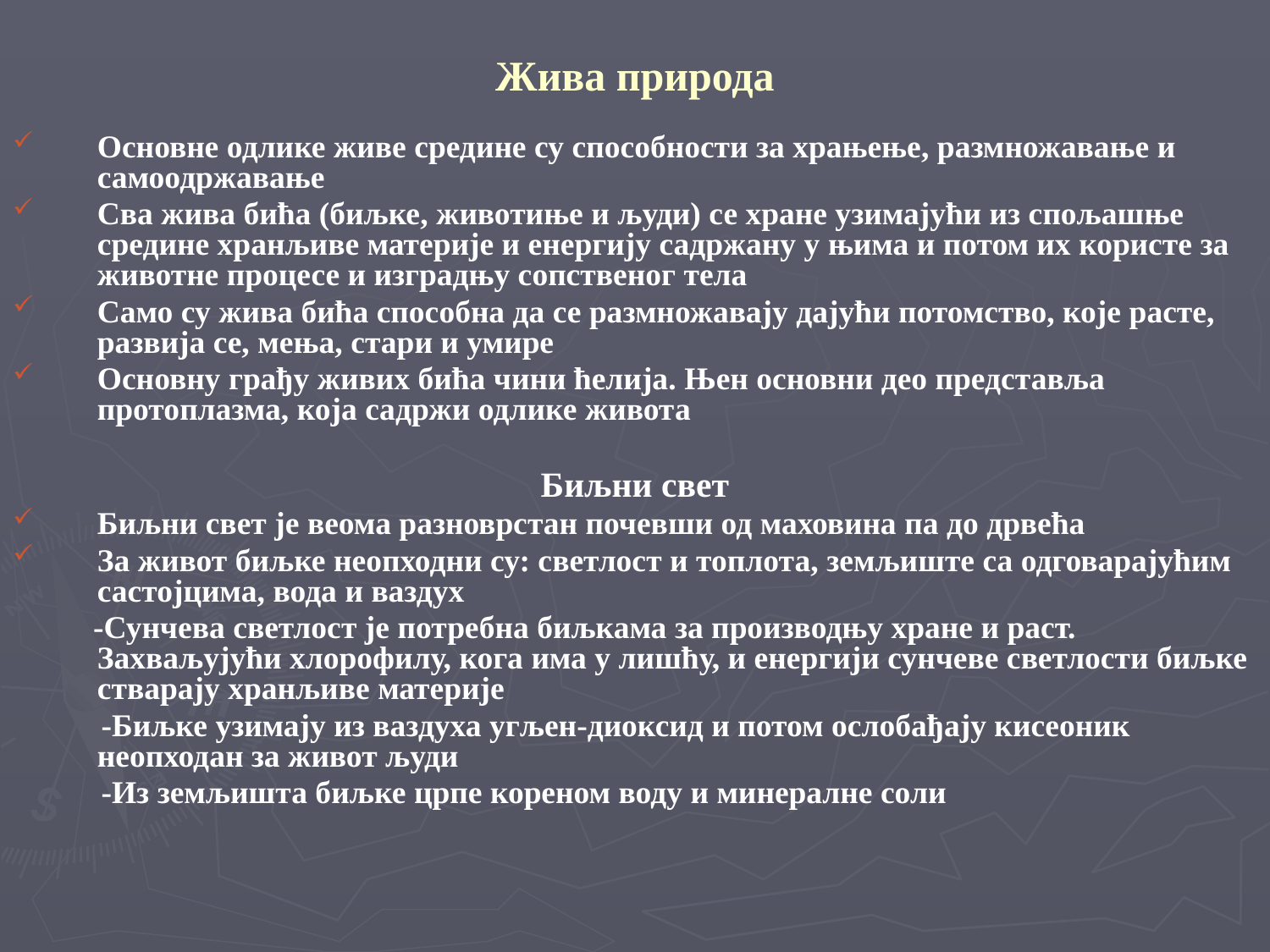

# Жива природа
Основне одлике живе средине су способности за храњење, размножавање и самоодржавање
Сва жива бића (биљке, животиње и људи) се хране узимајући из спољашње средине хранљиве материје и енергију садржану у њима и потом их користе за животне процесе и изградњу сопственог тела
Само су жива бића способна да се размножавају дајући потомство, које расте, развија се, мења, стари и умире
Основну грађу живих бића чини ћелија. Њен основни део представља протоплазма, која садржи одлике живота

Биљни свет
Биљни свет је веома разноврстан почевши од маховина па до дрвећа
За живот биљке неопходни су: светлост и топлота, земљиште са одговарајућим састојцима, вода и ваздух
          -Сунчева светлост је потребна биљкама за производњу хране и раст. Захваљујући хлорофилу, кога има у лишћу, и енергији сунчеве светлости биљке стварају хранљиве материје
           -Биљке узимају из ваздуха угљен-диоксид и потом ослобађају кисеоник неопходан за живот људи
           -Из земљишта биљке црпе кореном воду и минералне соли